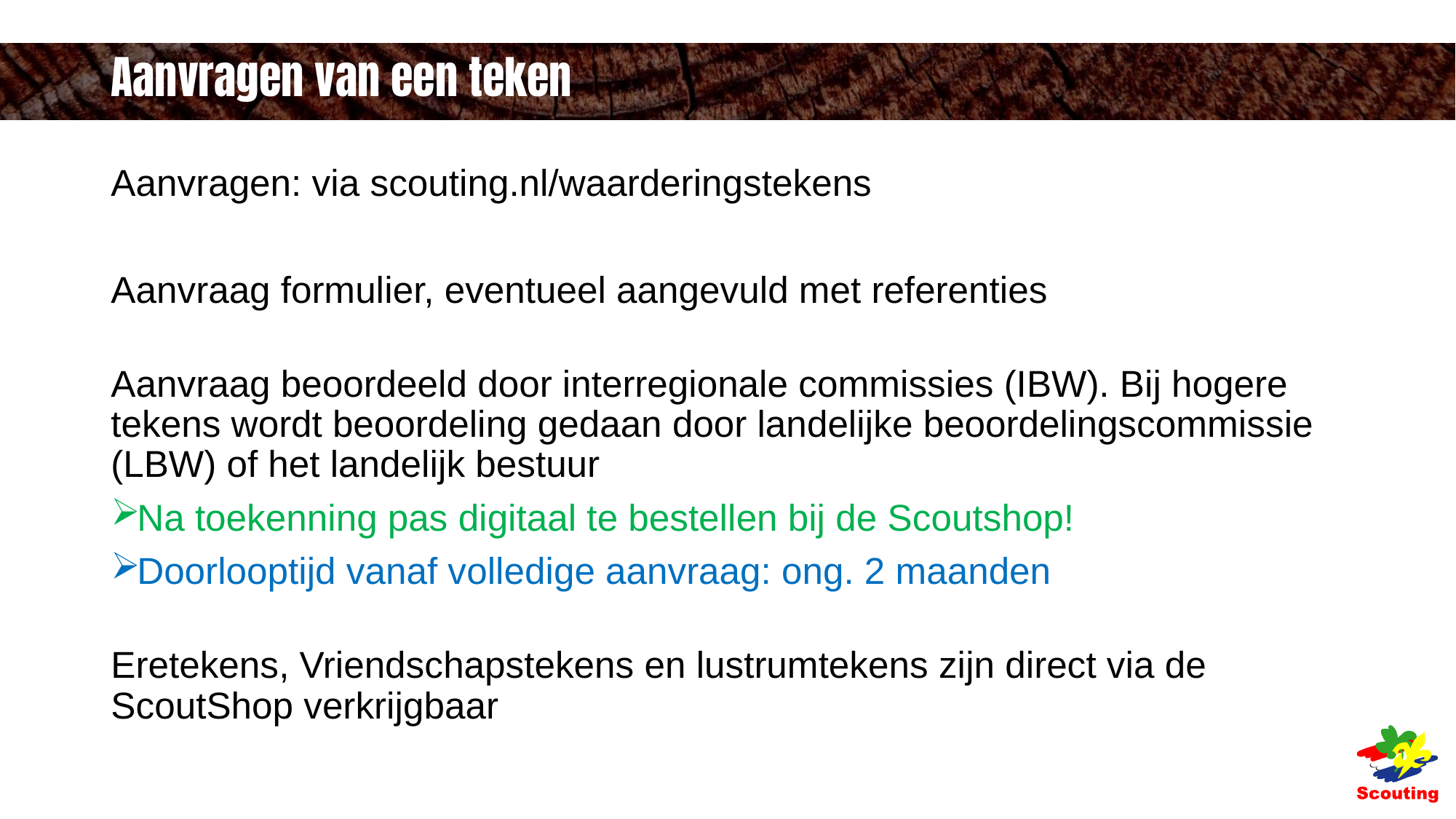

# Aanvragen van een teken
Aanvragen: via scouting.nl/waarderingstekens

Aanvraag formulier, eventueel aangevuld met referenties
Aanvraag beoordeeld door interregionale commissies (IBW). Bij hogere tekens wordt beoordeling gedaan door landelijke beoordelingscommissie (LBW) of het landelijk bestuur
Na toekenning pas digitaal te bestellen bij de Scoutshop!
Doorlooptijd vanaf volledige aanvraag: ong. 2 maanden
Eretekens, Vriendschapstekens en lustrumtekens zijn direct via de ScoutShop verkrijgbaar